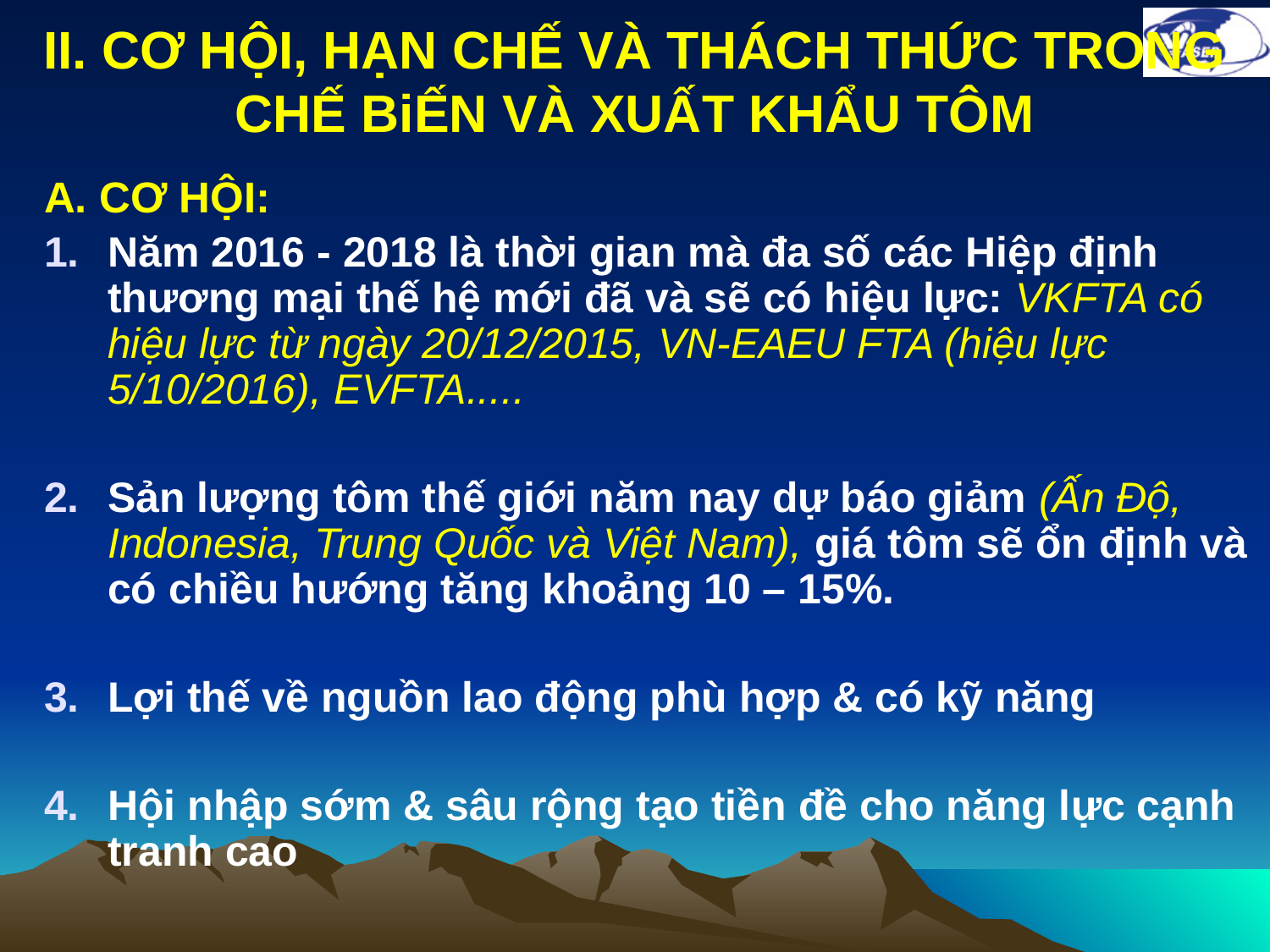

II. CƠ HỘI, HẠN CHẾ VÀ THÁCH THỨC TRONG CHẾ BiẾN VÀ XUẤT KHẨU TÔM
A. CƠ HỘI:
Năm 2016 - 2018 là thời gian mà đa số các Hiệp định thương mại thế hệ mới đã và sẽ có hiệu lực: VKFTA có hiệu lực từ ngày 20/12/2015, VN-EAEU FTA (hiệu lực 5/10/2016), EVFTA.....

Sản lượng tôm thế giới năm nay dự báo giảm (Ấn Độ, Indonesia, Trung Quốc và Việt Nam), giá tôm sẽ ổn định và có chiều hướng tăng khoảng 10 – 15%.

Lợi thế về nguồn lao động phù hợp & có kỹ năng

Hội nhập sớm & sâu rộng tạo tiền đề cho năng lực cạnh tranh cao